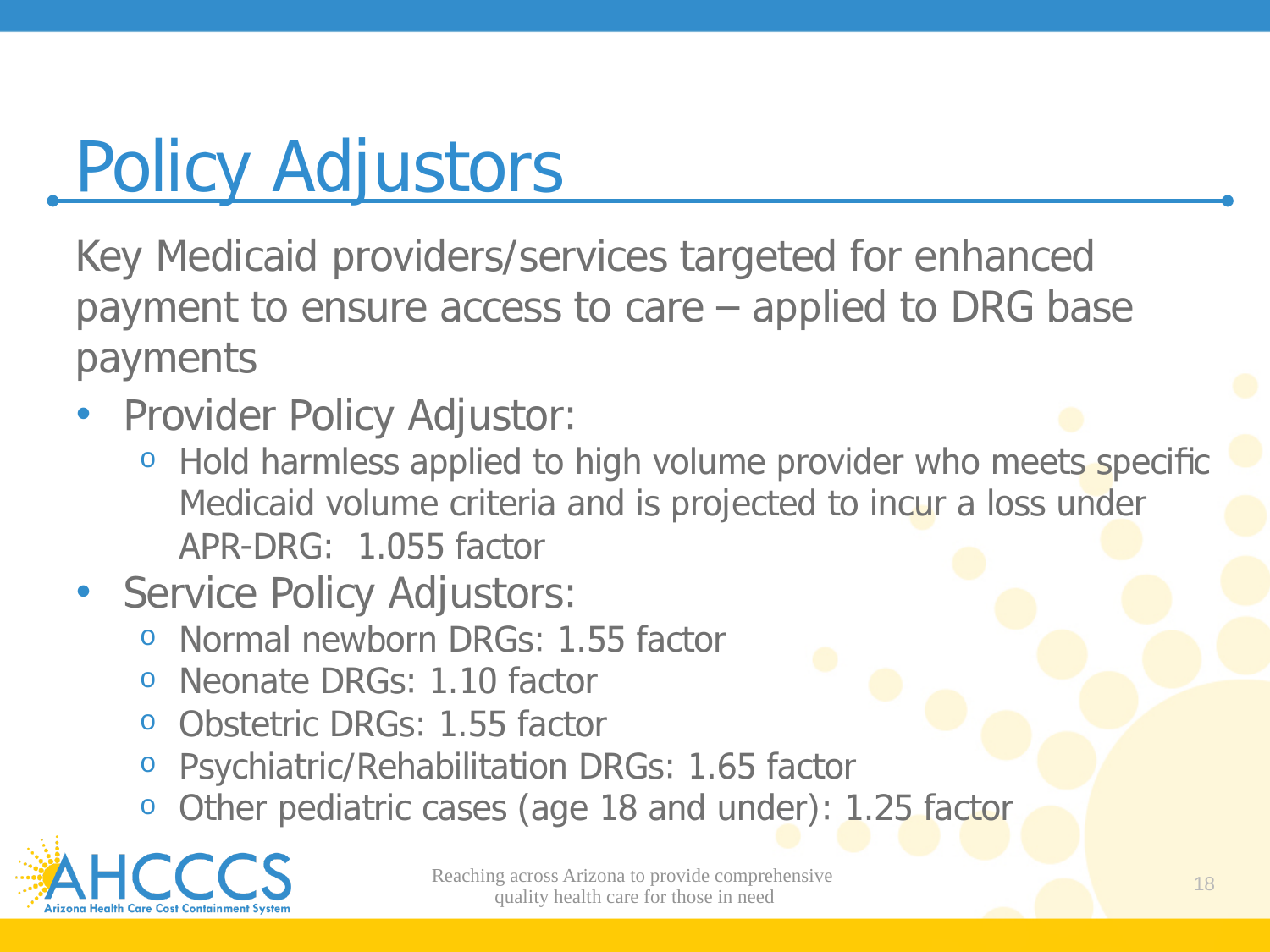

# Policy Adjustors
Key Medicaid providers/services targeted for enhanced payment to ensure access to care – applied to DRG base payments
Provider Policy Adjustor:
Hold harmless applied to high volume provider who meets specific Medicaid volume criteria and is projected to incur a loss under APR-DRG:  1.055 factor
Service Policy Adjustors:
Normal newborn DRGs: 1.55 factor
Neonate DRGs: 1.10 factor
Obstetric DRGs: 1.55 factor
Psychiatric/Rehabilitation DRGs: 1.65 factor
Other pediatric cases (age 18 and under): 1.25 factor
Reaching across Arizona to provide comprehensive
quality health care for those in need
18